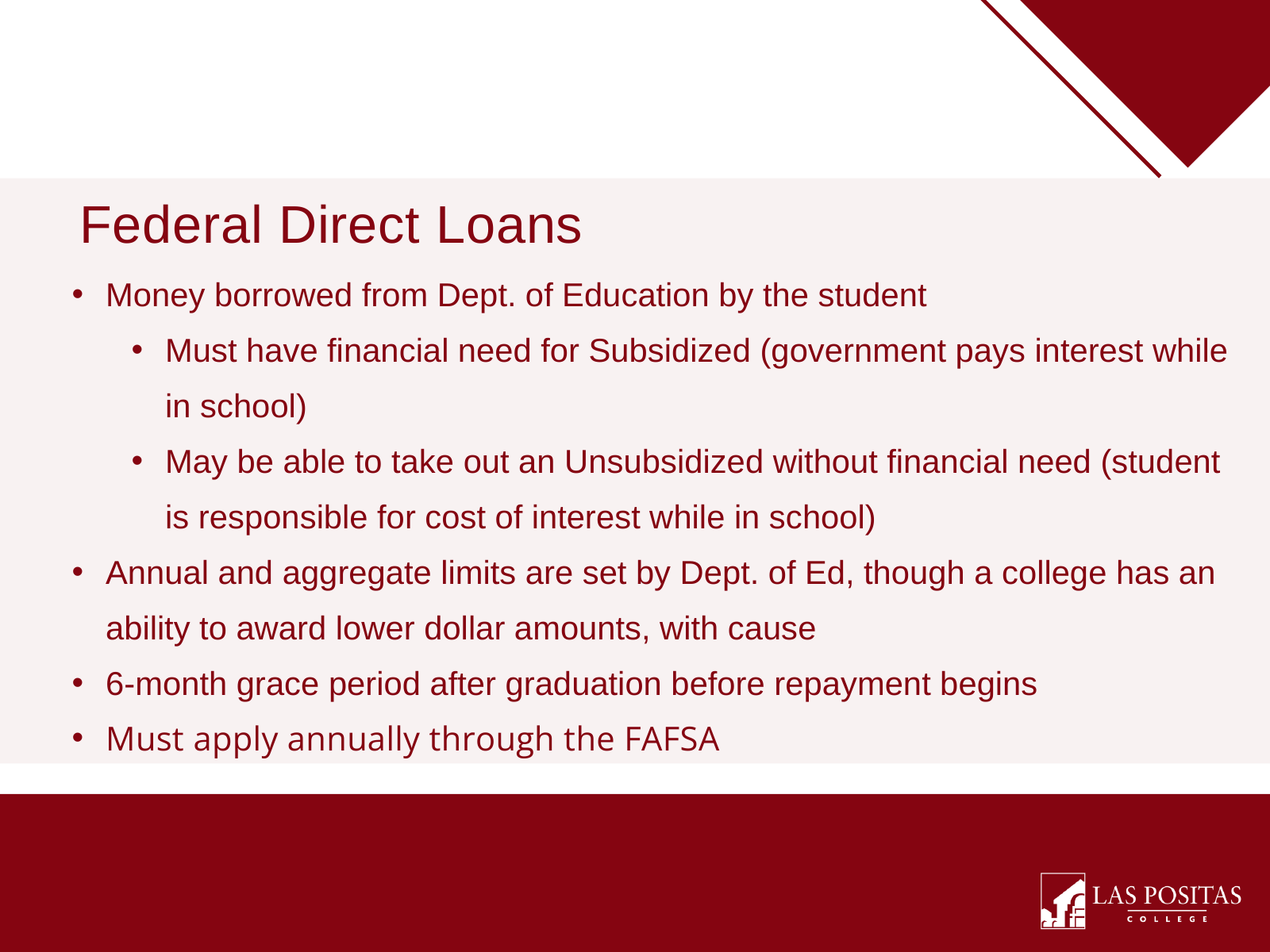

Federal Direct Loans

Money borrowed from Dept. of Education by the student
Must have financial need for Subsidized (government pays interest while in school)
May be able to take out an Unsubsidized without financial need (student is responsible for cost of interest while in school)
Annual and aggregate limits are set by Dept. of Ed, though a college has an ability to award lower dollar amounts, with cause
6-month grace period after graduation before repayment begins
Must apply annually through the FAFSA